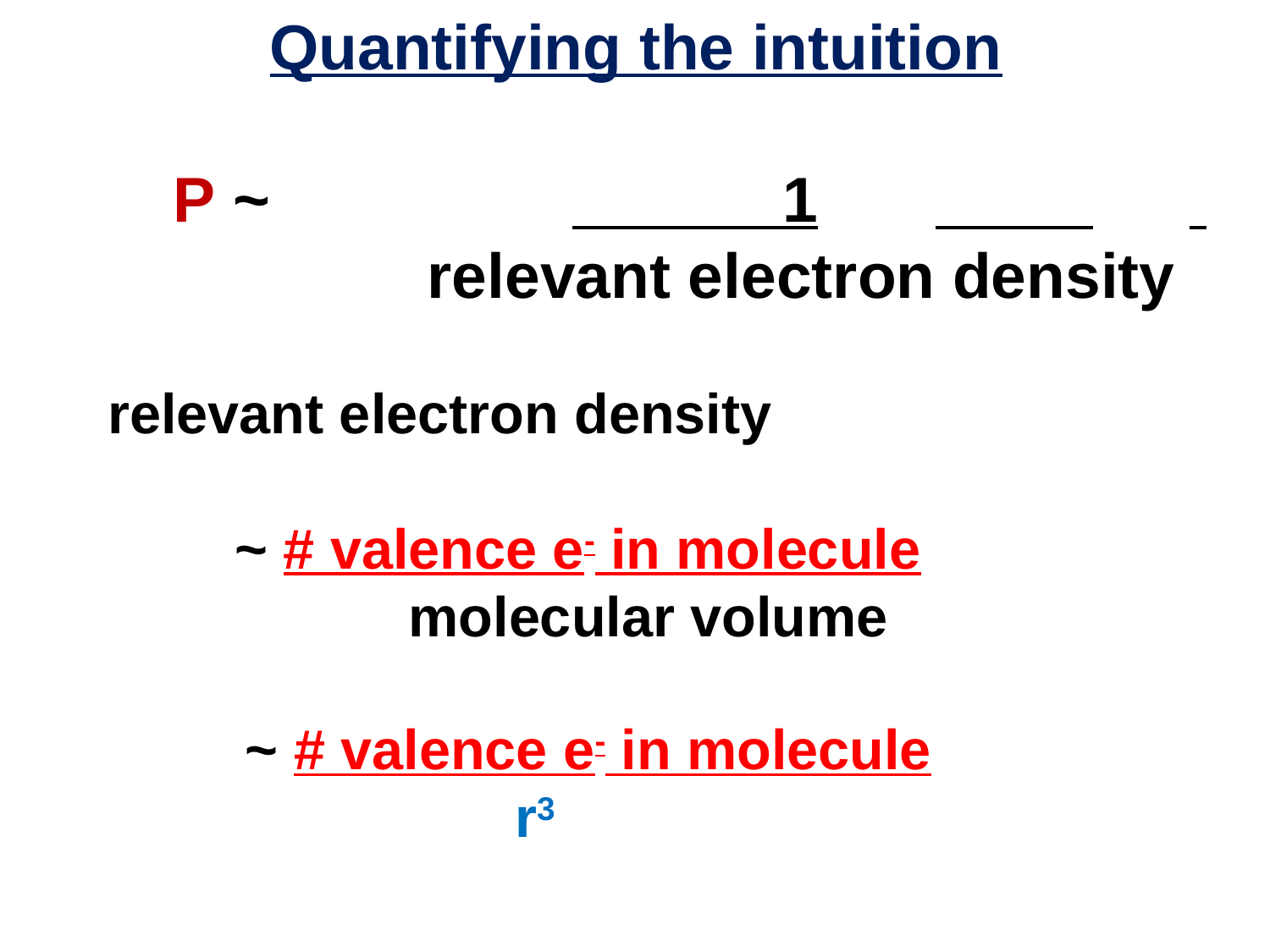

Quantifying the intuition

	P ~  		             1
      			relevant electron density
relevant electron density

	~ # valence e- in molecule
        		   molecular volume

		~ # valence e- in molecule
				 r3